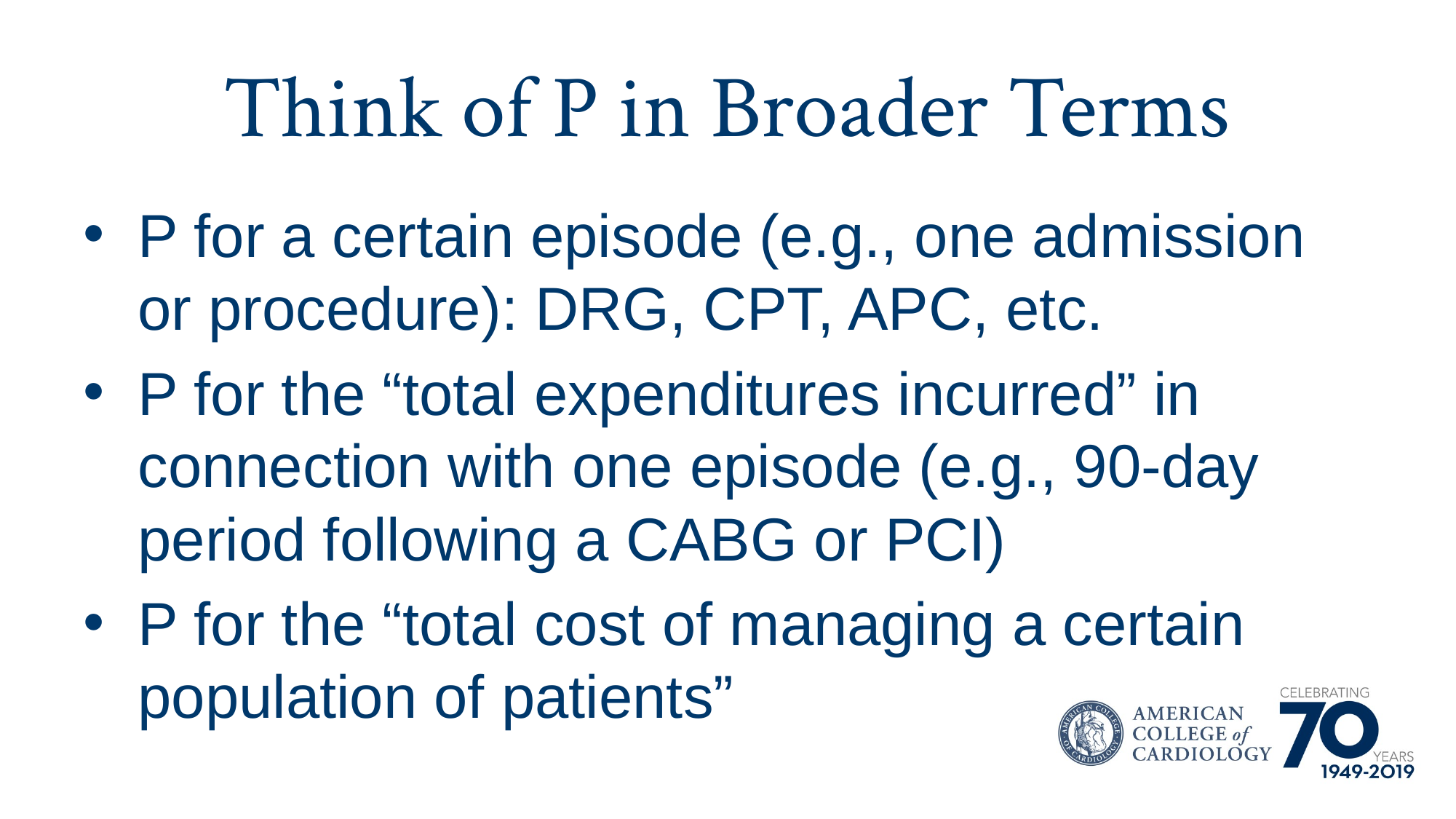

# Think of P in Broader Terms
P for a certain episode (e.g., one admission or procedure): DRG, CPT, APC, etc.
P for the “total expenditures incurred” in connection with one episode (e.g., 90-day period following a CABG or PCI)
P for the “total cost of managing a certain  population of patients”